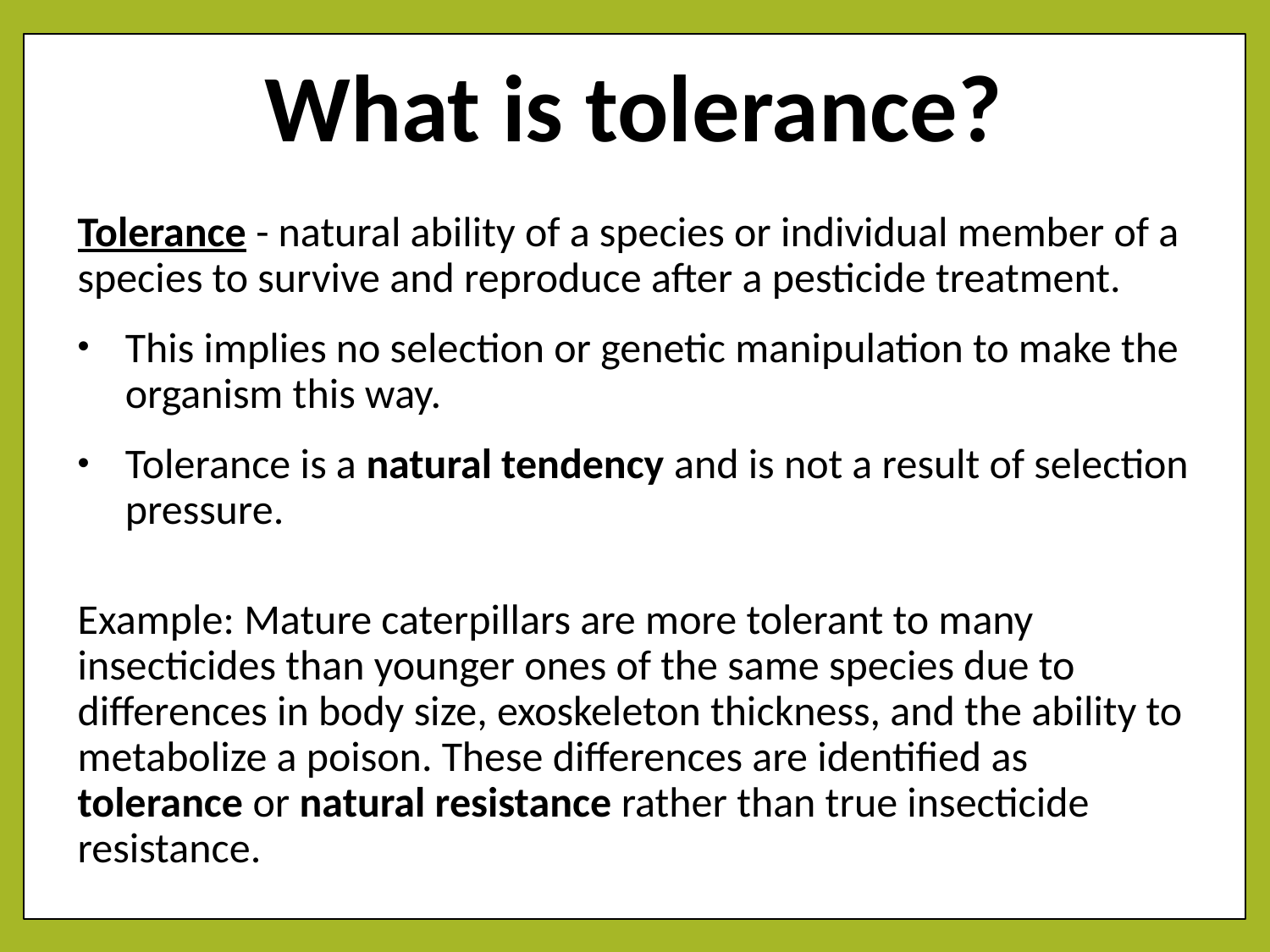

# What is tolerance?
Tolerance - natural ability of a species or individual member of a species to survive and reproduce after a pesticide treatment.
This implies no selection or genetic manipulation to make the organism this way.
Tolerance is a natural tendency and is not a result of selection pressure.

Example: Mature caterpillars are more tolerant to many insecticides than younger ones of the same species due to differences in body size, exoskeleton thickness, and the ability to metabolize a poison. These differences are identified as tolerance or natural resistance rather than true insecticide resistance.